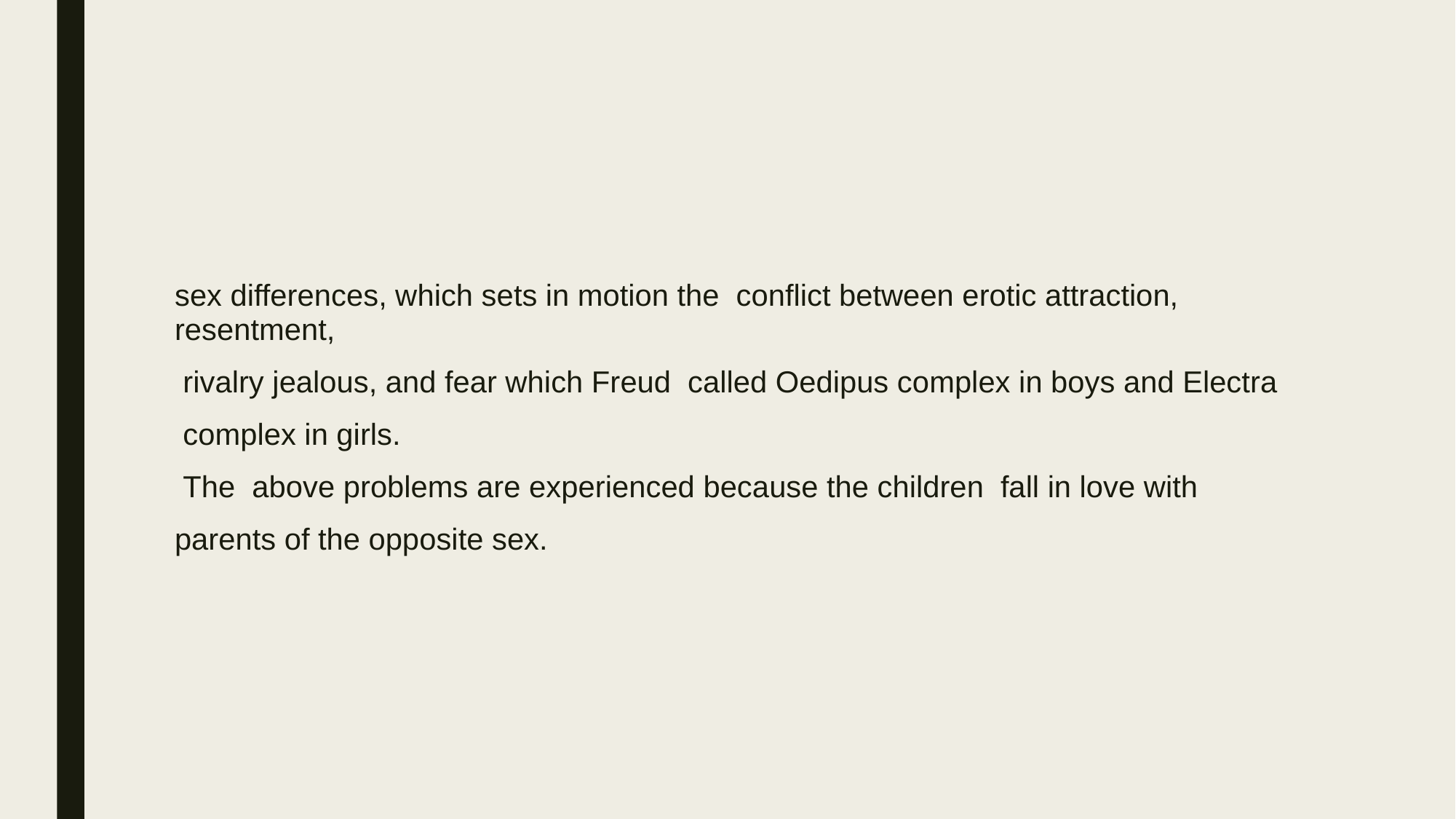

#
sex differences, which sets in motion the  conflict between erotic attraction, resentment,
 rivalry jealous, and fear which Freud  called Oedipus complex in boys and Electra
 complex in girls.
 The  above problems are experienced because the children  fall in love with
parents of the opposite sex.